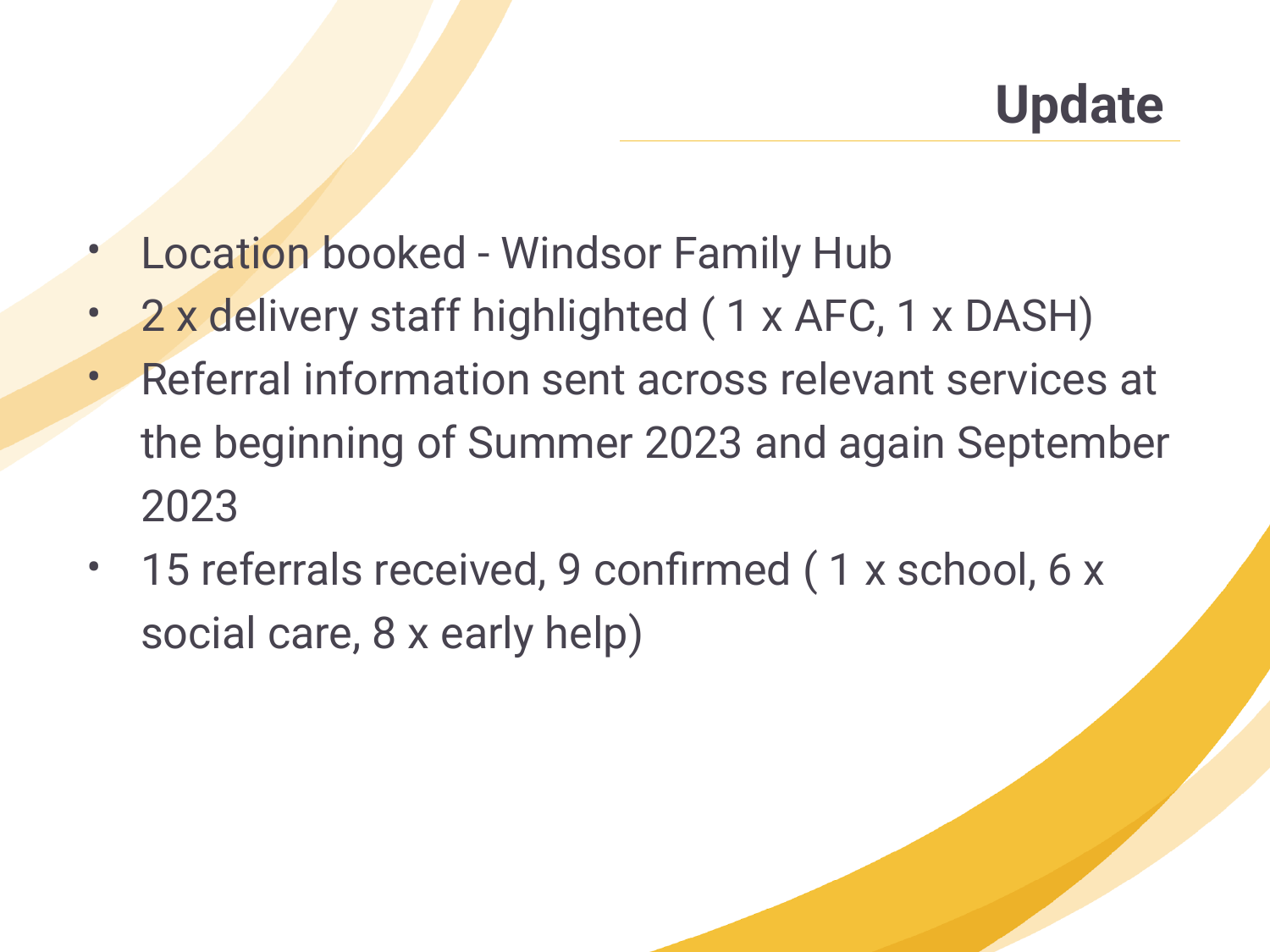

Update

Location booked - Windsor Family Hub
2 x delivery staff highlighted ( 1 x AFC, 1 x DASH)
Referral information sent across relevant services at the beginning of Summer 2023 and again September 2023
15 referrals received, 9 confirmed ( 1 x school, 6 x social care, 8 x early help)